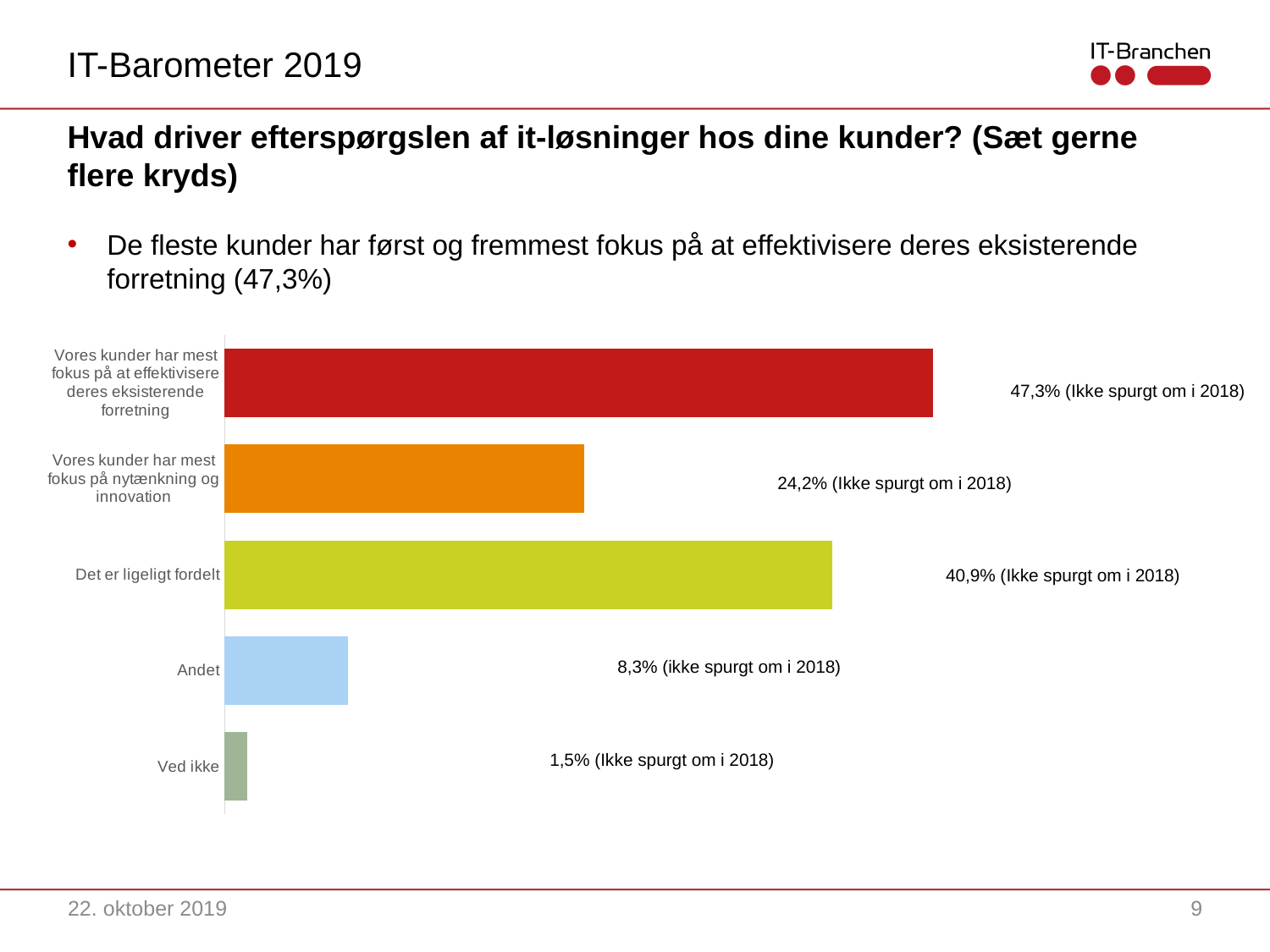

IT-Barometer 2019
# Hvad driver efterspørgslen af it-løsninger hos dine kunder? (Sæt gerne flere kryds)
De fleste kunder har først og fremmest fokus på at effektivisere deres eksisterende forretning (47,3%)

### Chart

| Category |  |
|---|---|
| Ved ikke | 0.0152 |
| Andet | 0.0833 |
| Det er ligeligt fordelt | 0.4091 |
| Vores kunder har mest fokus på nytænkning og innovation | 0.2424 |
| Vores kunder har mest fokus på at effektivisere deres eksisterende forretning | 0.4773 |
47,3% (Ikke spurgt om i 2018)
24,2% (Ikke spurgt om i 2018)
40,9% (Ikke spurgt om i 2018)
8,3% (ikke spurgt om i 2018)
1,5% (Ikke spurgt om i 2018)
22. oktober 2019
9